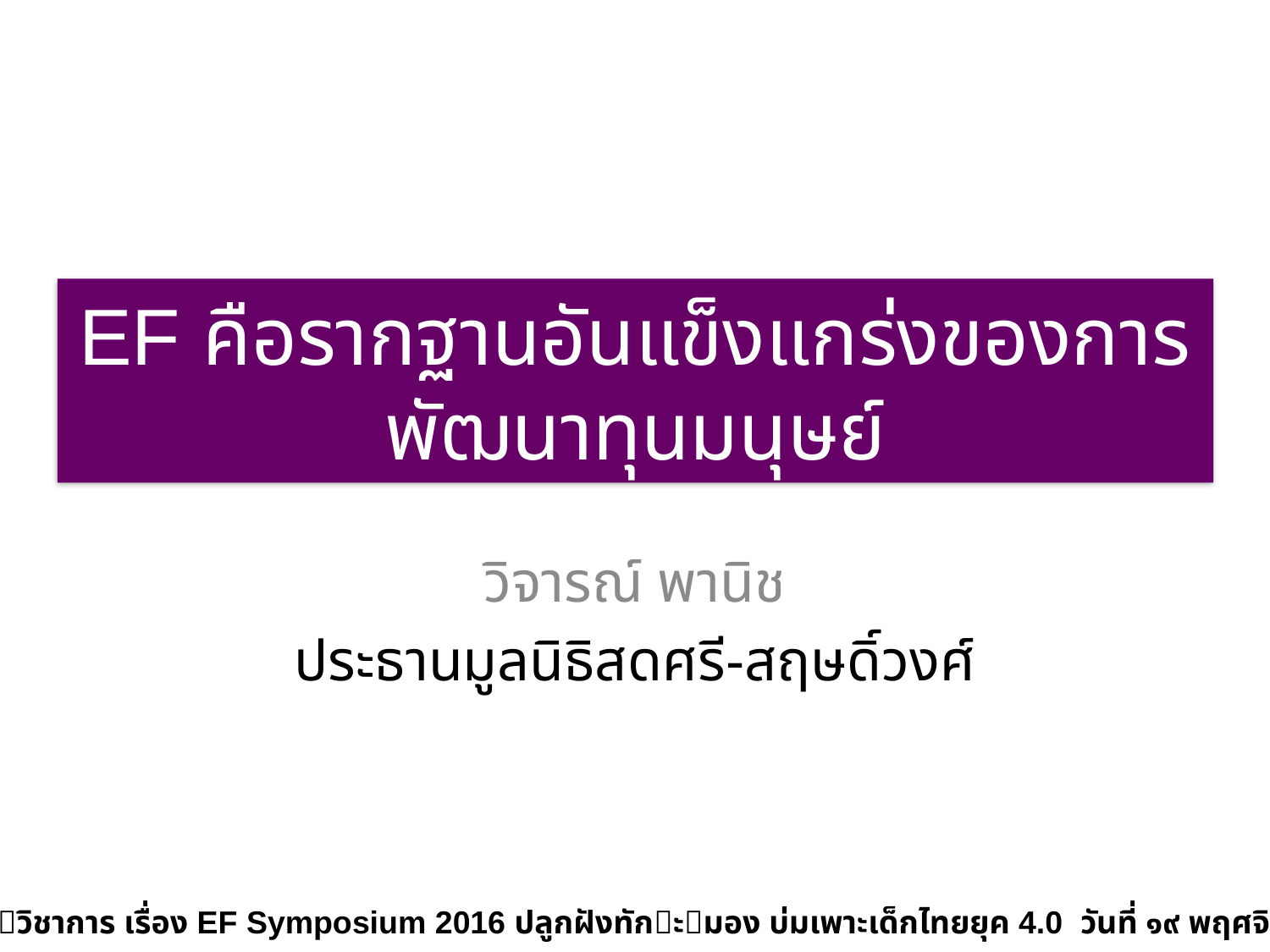

# EF คือรากฐานอันแข็งแกร่งของการพัฒนาทุนมนุษย์
วิจารณ์ พานิช
ประธานมูลนิธิสดศรี-สฤษดิ์วงศ์
บรรยายในการประชุม􏰀วิชาการ เรื่อง EF Symposium 2016 ปลูกฝังทัก􏰄ะ􏰂มอง บ่มเพาะเด็กไทยยุค 4.0  วันที่ ๑๙ พฤศจิกายน ๒๕๕๙